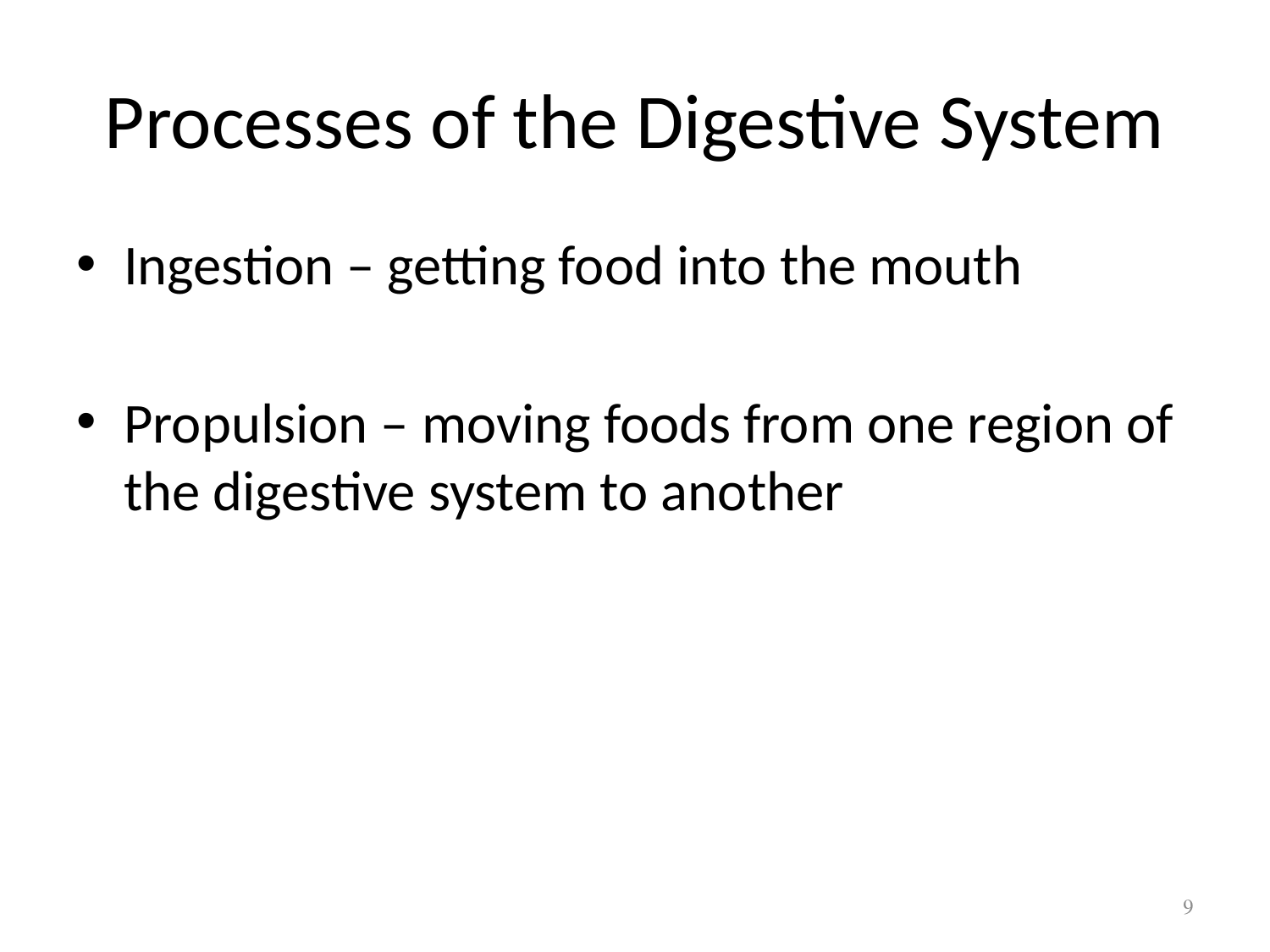

# Processes of the Digestive System
Ingestion – getting food into the mouth

Propulsion – moving foods from one region of the digestive system to another
9